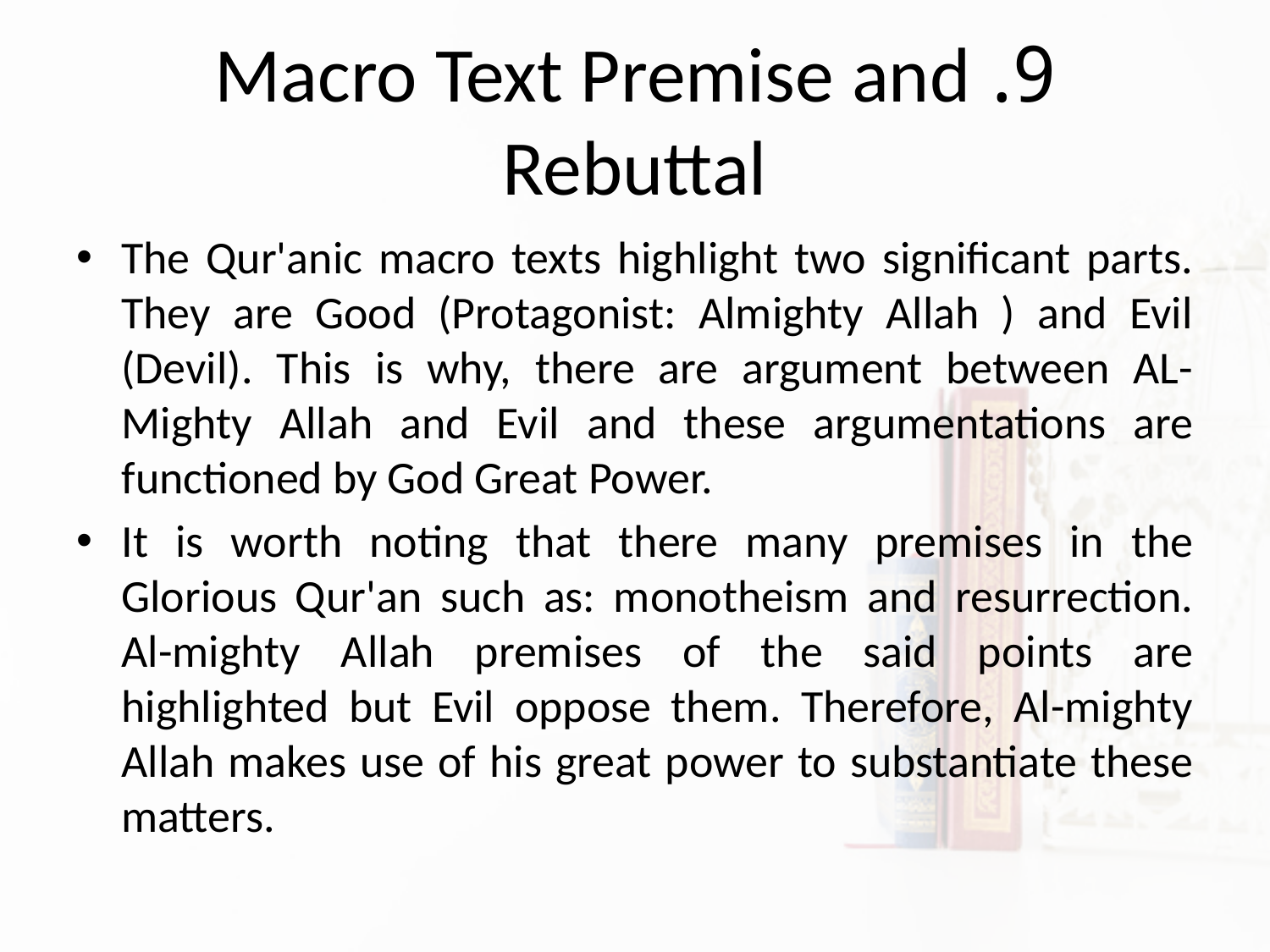

# 9. Macro Text Premise and Rebuttal
The Qur'anic macro texts highlight two significant parts. They are Good (Protagonist: Almighty Allah ) and Evil (Devil). This is why, there are argument between AL-Mighty Allah and Evil and these argumentations are functioned by God Great Power.
It is worth noting that there many premises in the Glorious Qur'an such as: monotheism and resurrection. Al-mighty Allah premises of the said points are highlighted but Evil oppose them. Therefore, Al-mighty Allah makes use of his great power to substantiate these matters.